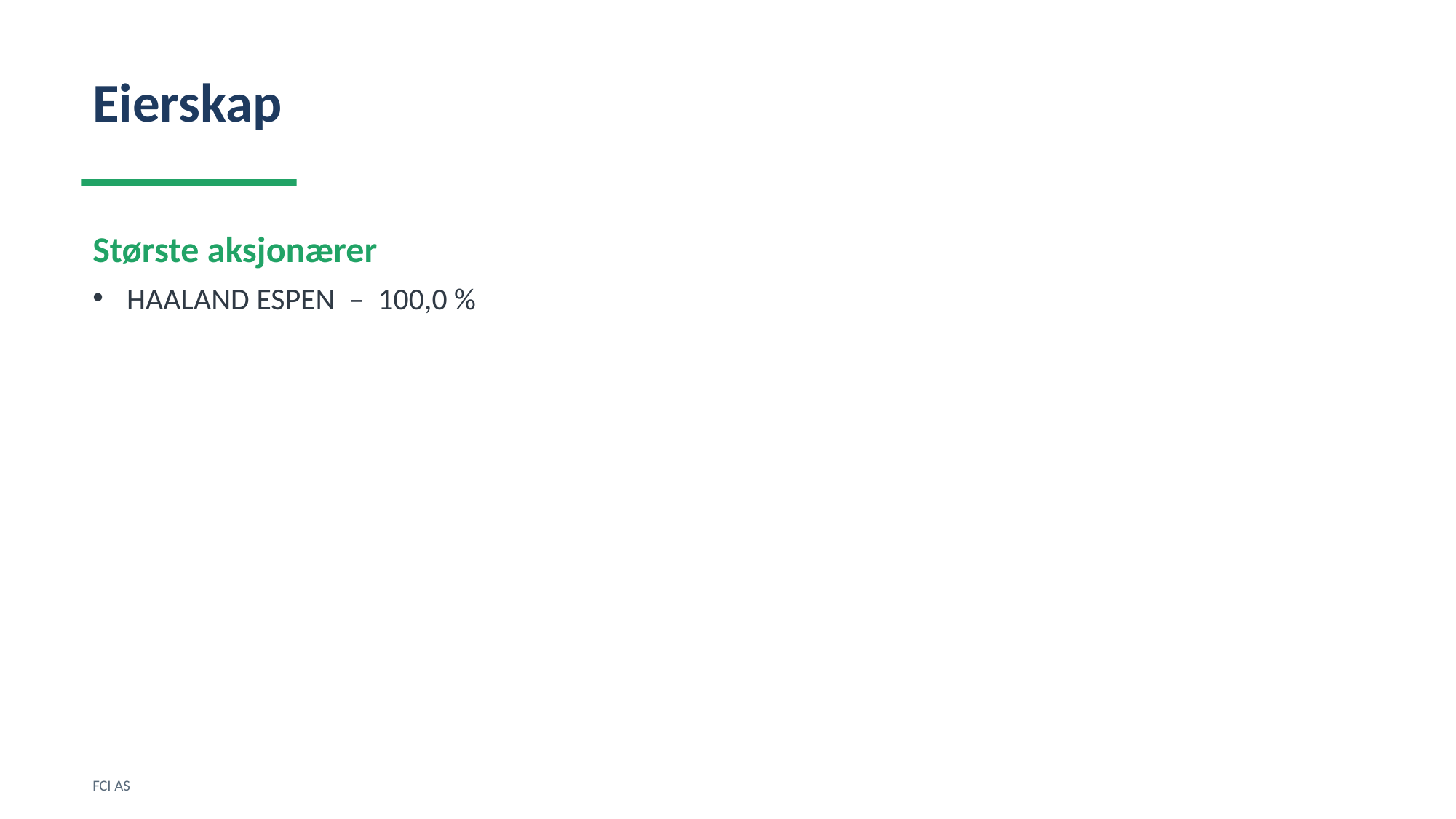

Eierskap

Største aksjonærer
HAALAND ESPEN  –  100,0 %
FCI AS